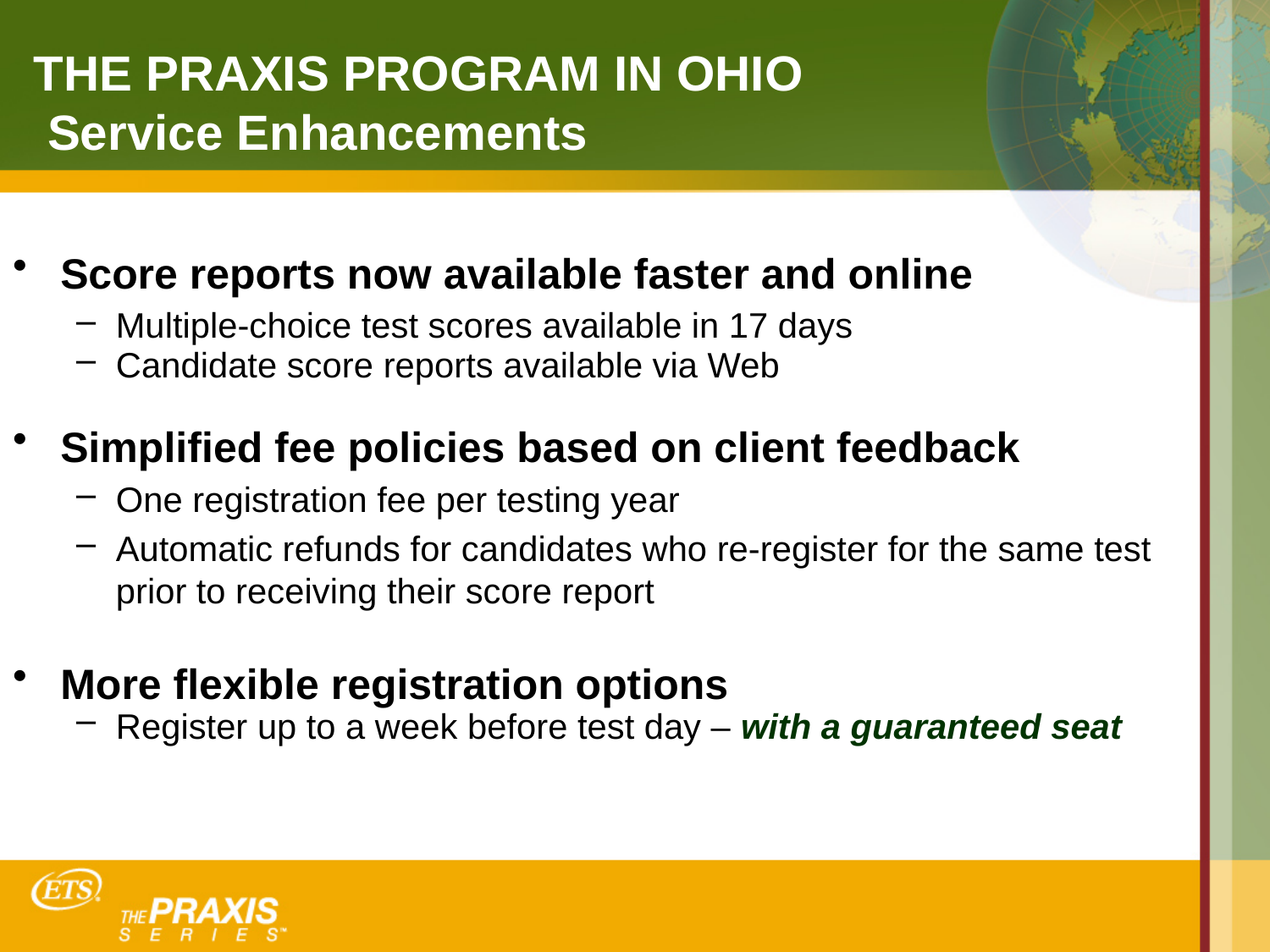

THE PRAXIS PROGRAM IN OHIO
 Service Enhancements

Score reports now available faster and online
Multiple-choice test scores available in 17 days
Candidate score reports available via Web

Simplified fee policies based on client feedback
One registration fee per testing year
Automatic refunds for candidates who re-register for the same test prior to receiving their score report

More flexible registration options
Register up to a week before test day – with a guaranteed seat